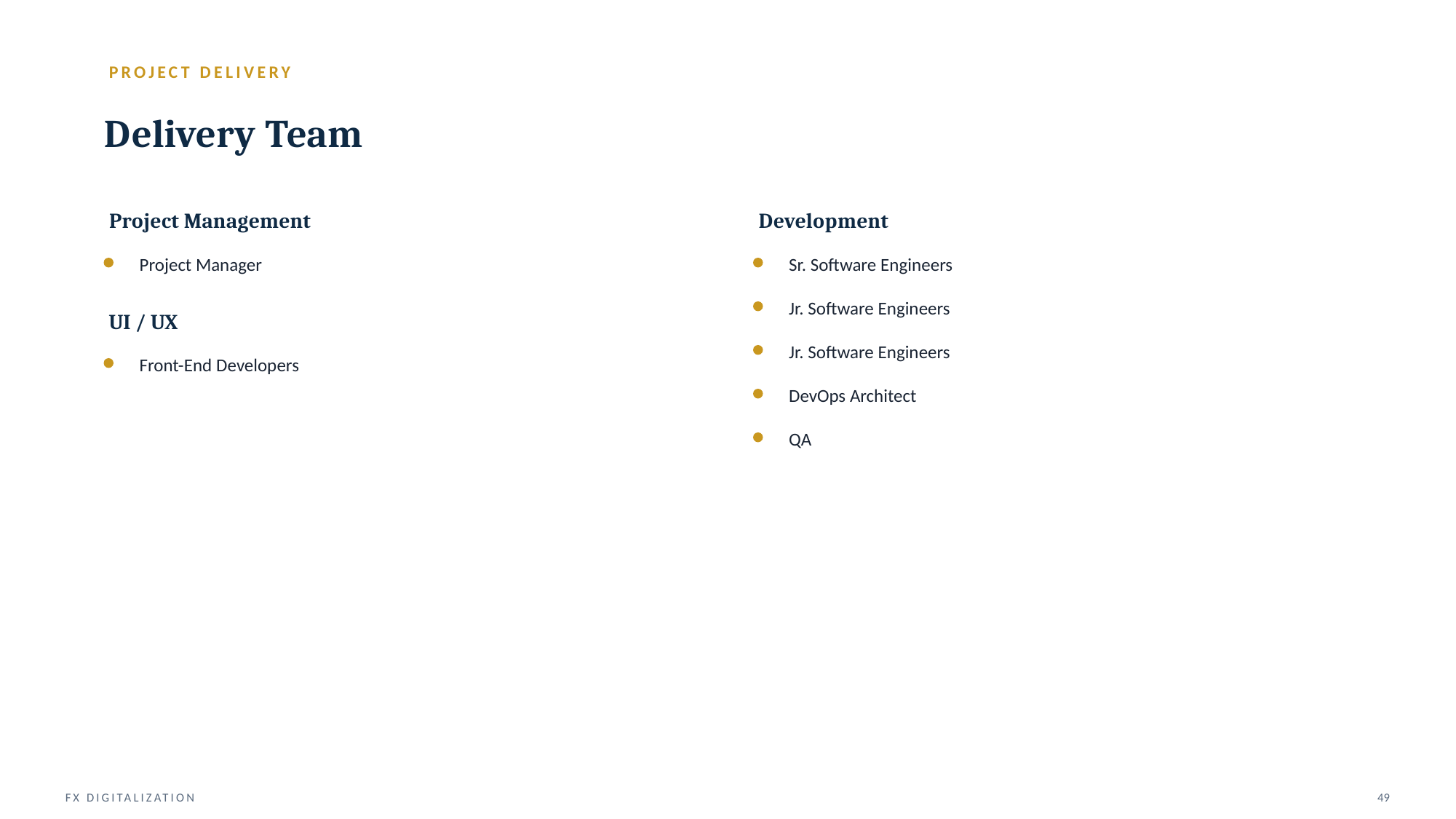

PROJECT DELIVERY
Delivery Team
Project Management
Development
Project Manager
Sr. Software Engineers

Jr. Software Engineers

UI / UX
Jr. Software Engineers
Front-End Developers

DevOps Architect

QA

FX DIGITALIZATION
49